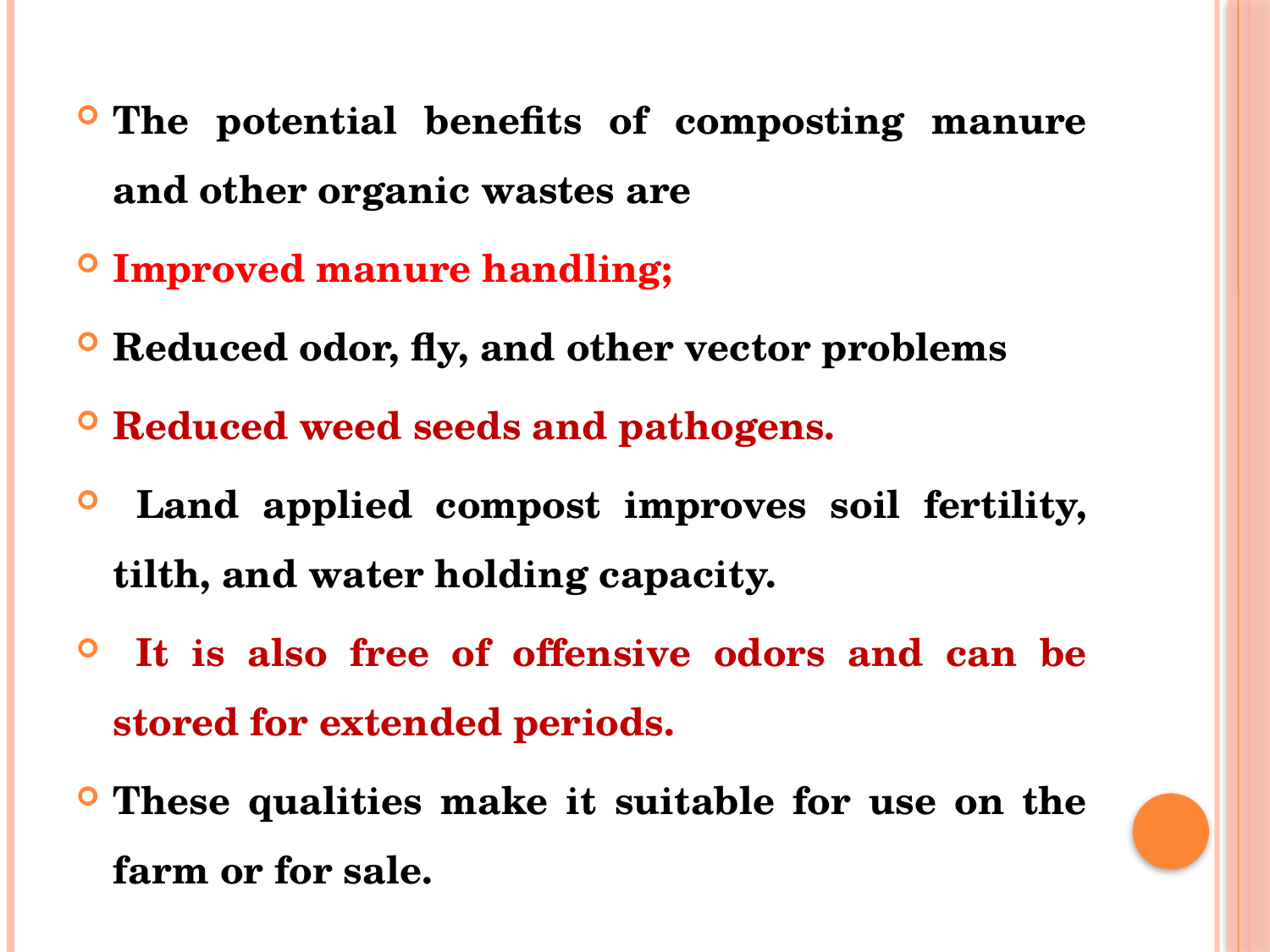

The potential benefits of composting manure and other organic wastes are
Improved manure handling;
Reduced odor, fly, and other vector problems
Reduced weed seeds and pathogens.
 Land applied compost improves soil fertility, tilth, and water holding capacity.
 It is also free of offensive odors and can be stored for extended periods.
These qualities make it suitable for use on the farm or for sale.